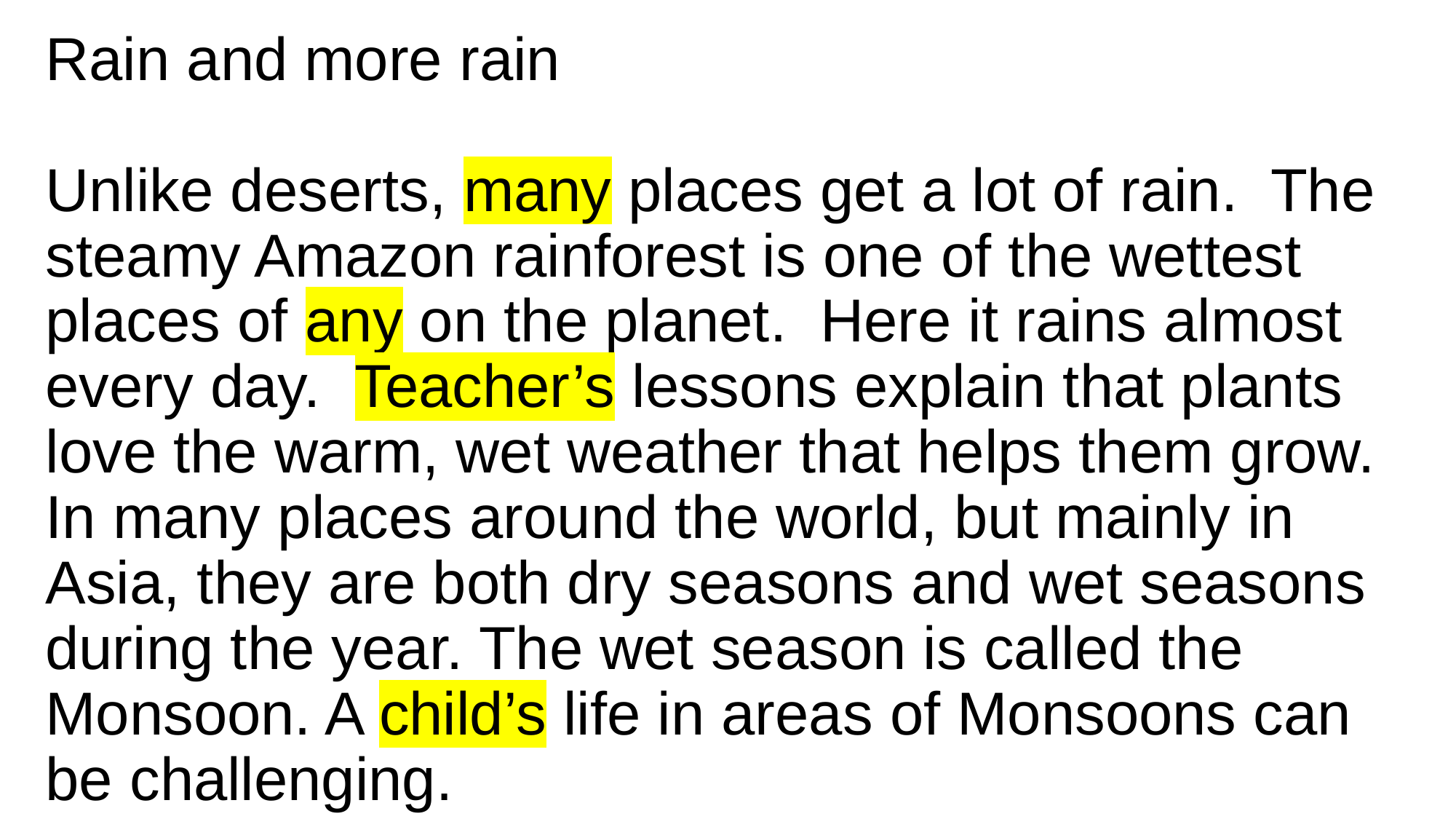

# Rain and more rain Unlike deserts, many places get a lot of rain.  The steamy Amazon rainforest is one of the wettest places of any on the planet.  Here it rains almost every day.  Teacher’s lessons explain that plants love the warm, wet weather that helps them grow.  In many places around the world, but mainly in Asia, they are both dry seasons and wet seasons during the year. The wet season is called the Monsoon. A child’s life in areas of Monsoons can be challenging.